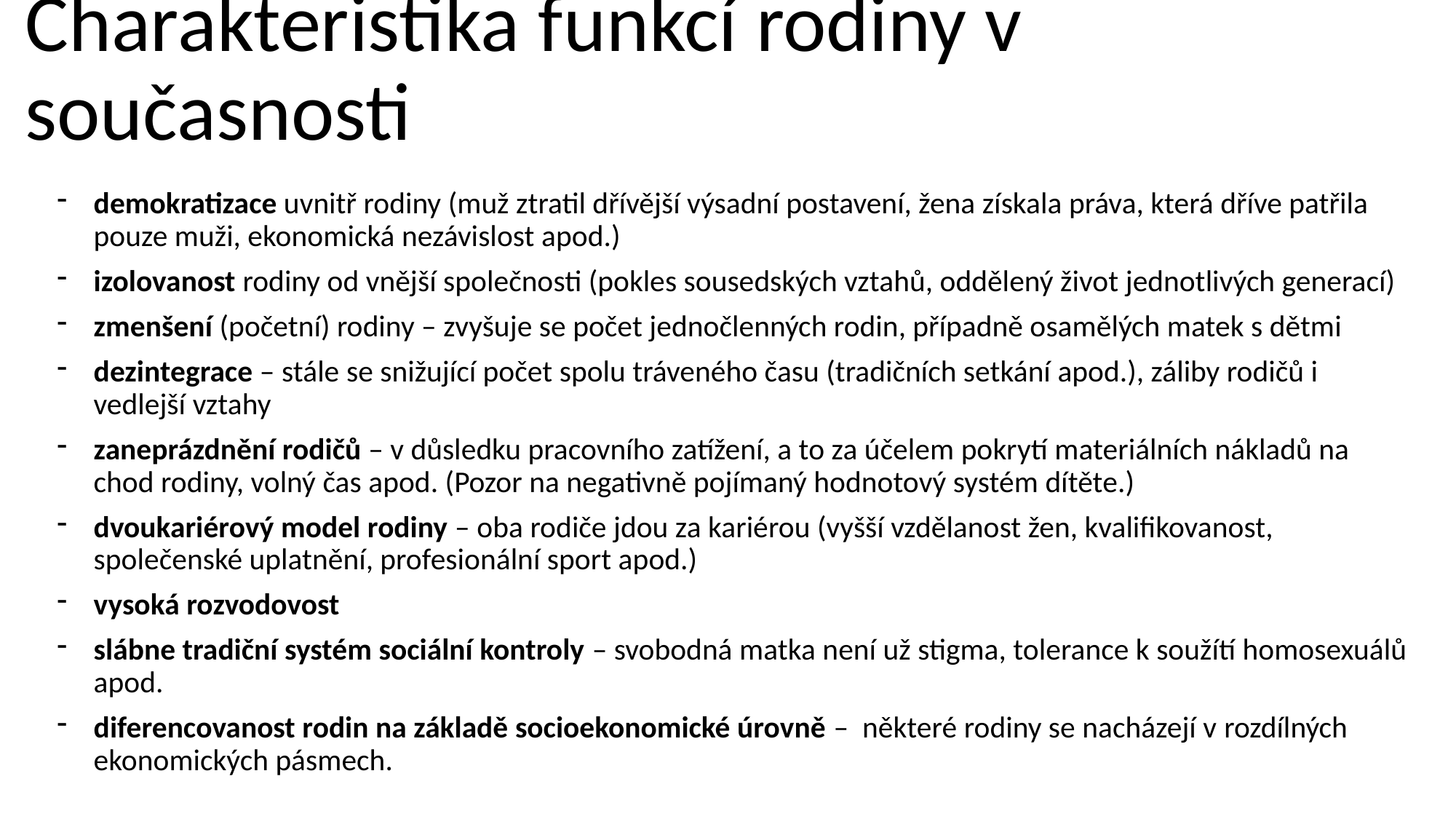

# Charakteristika funkcí rodiny v současnosti
demokratizace uvnitř rodiny (muž ztratil dřívější výsadní postavení, žena získala práva, která dříve patřila pouze muži, ekonomická nezávislost apod.)
izolovanost rodiny od vnější společnosti (pokles sousedských vztahů, oddělený život jednotlivých generací)
zmenšení (početní) rodiny – zvyšuje se počet jednočlenných rodin, případně osamělých matek s dětmi
dezintegrace – stále se snižující počet spolu tráveného času (tradičních setkání apod.), záliby rodičů i vedlejší vztahy
zaneprázdnění rodičů – v důsledku pracovního zatížení, a to za účelem pokrytí materiálních nákladů na chod rodiny, volný čas apod. (Pozor na negativně pojímaný hodnotový systém dítěte.)
dvoukariérový model rodiny – oba rodiče jdou za kariérou (vyšší vzdělanost žen, kvalifikovanost, společenské uplatnění, profesionální sport apod.)
vysoká rozvodovost
slábne tradiční systém sociální kontroly – svobodná matka není už stigma, tolerance k soužítí homosexuálů apod.
diferencovanost rodin na základě socioekonomické úrovně –  některé rodiny se nacházejí v rozdílných ekonomických pásmech.